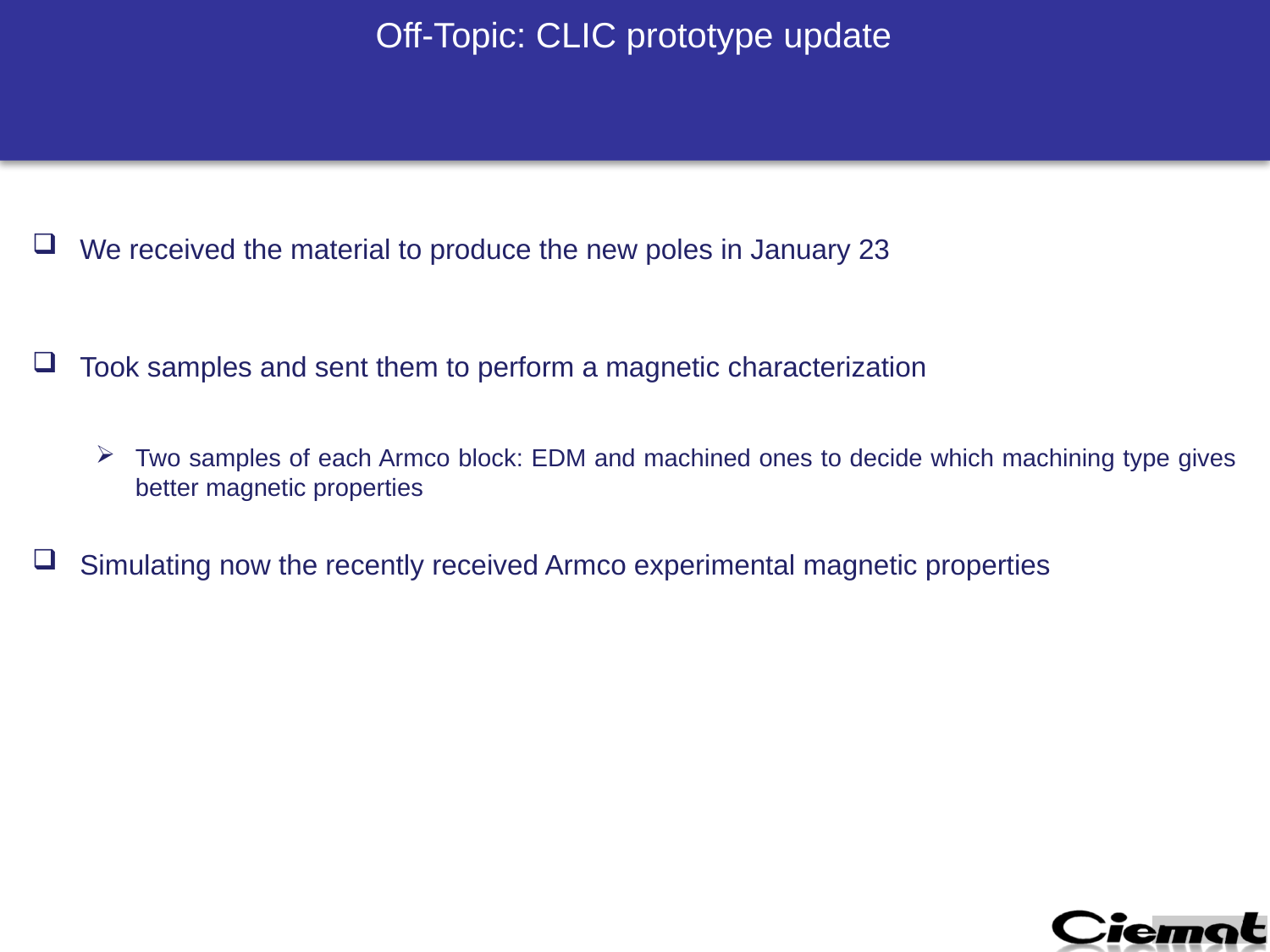

# Off-Topic: CLIC prototype update

We received the material to produce the new poles in January 23

Took samples and sent them to perform a magnetic characterization

Two samples of each Armco block: EDM and machined ones to decide which machining type gives better magnetic properties

Simulating now the recently received Armco experimental magnetic properties